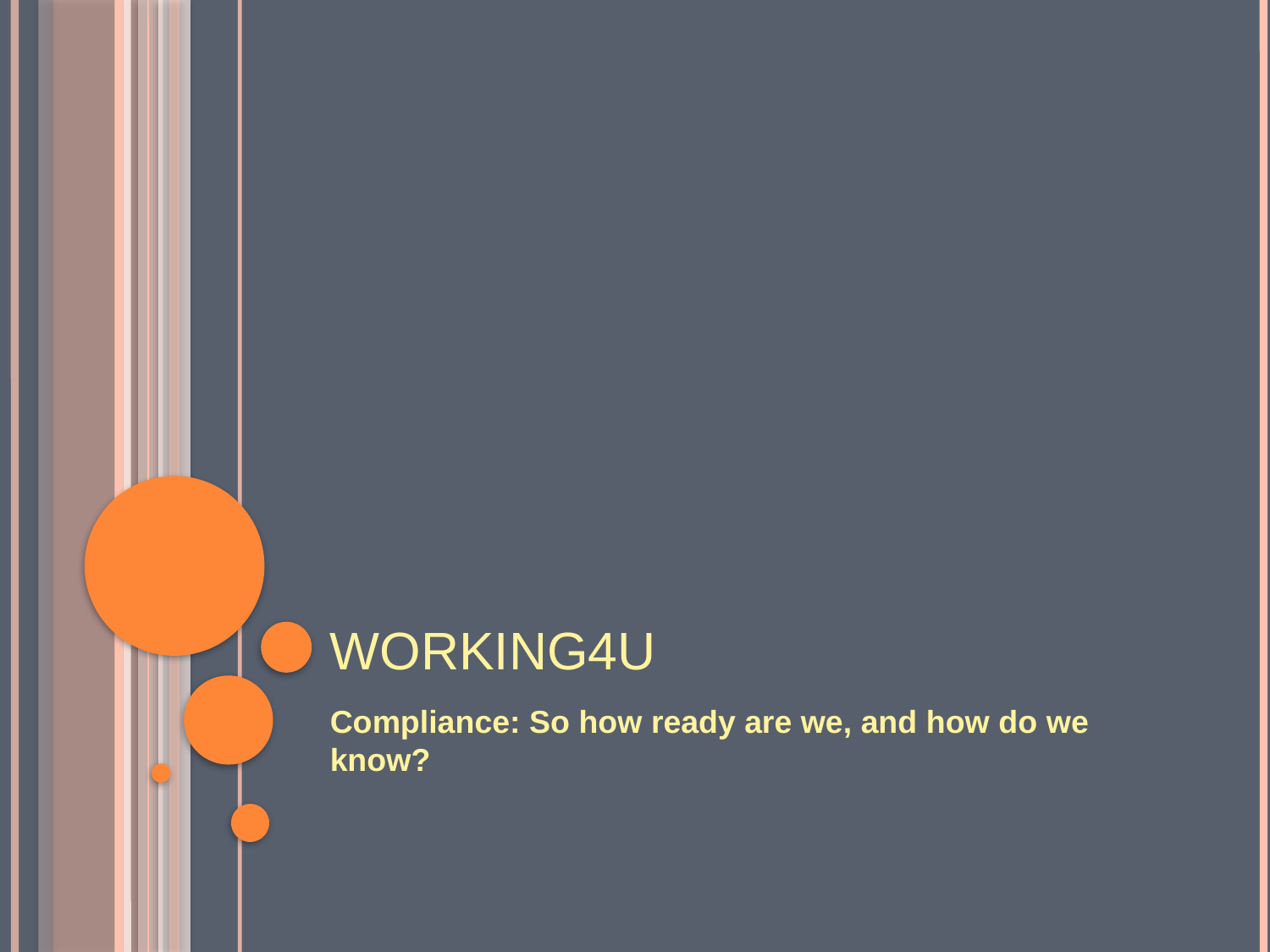

# Working4U
Compliance: So how ready are we, and how do we know?